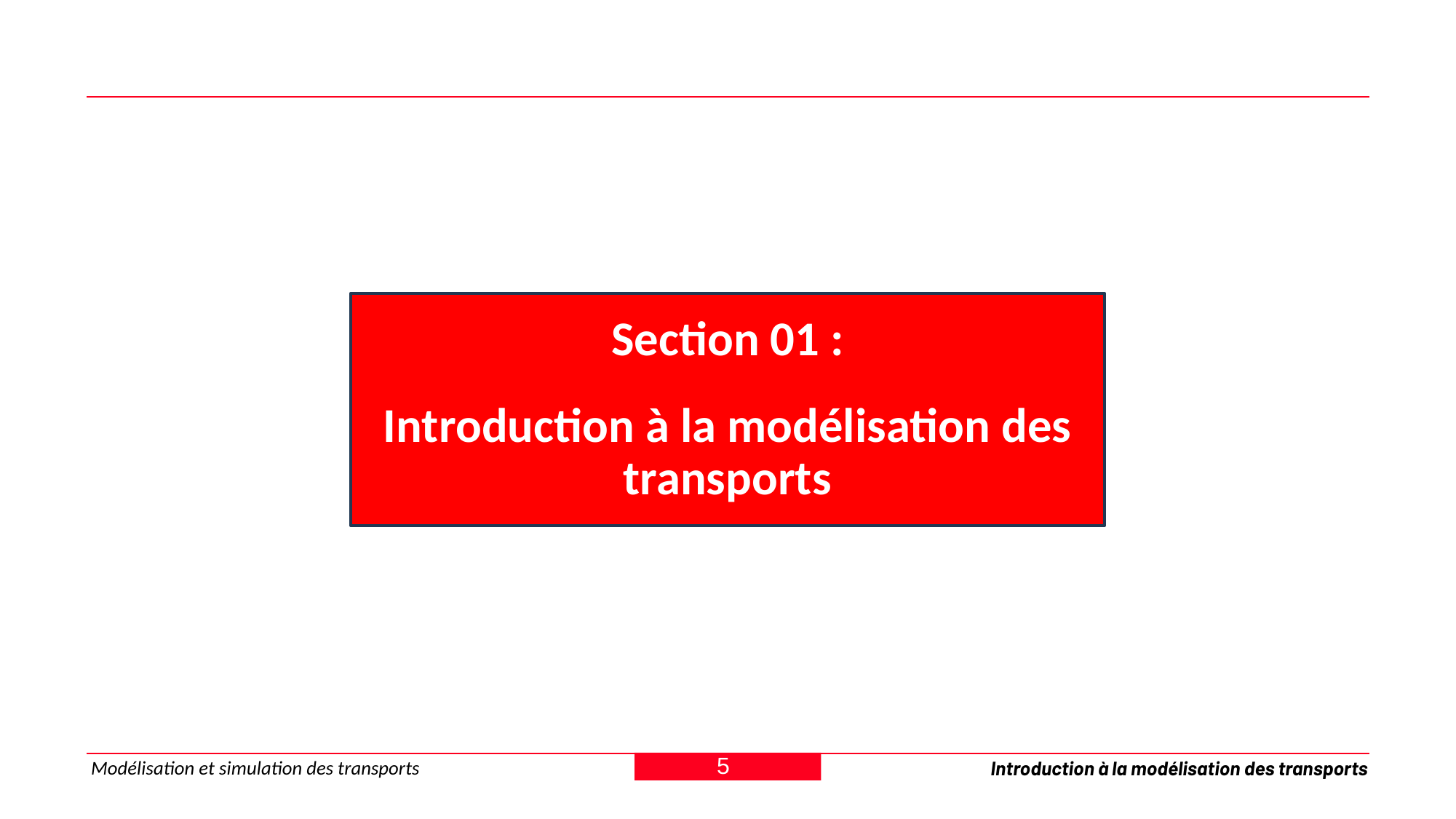

Section 01 :
Introduction à la modélisation des transports
5
Modélisation et simulation des transports
Introduction à la modélisation des transports